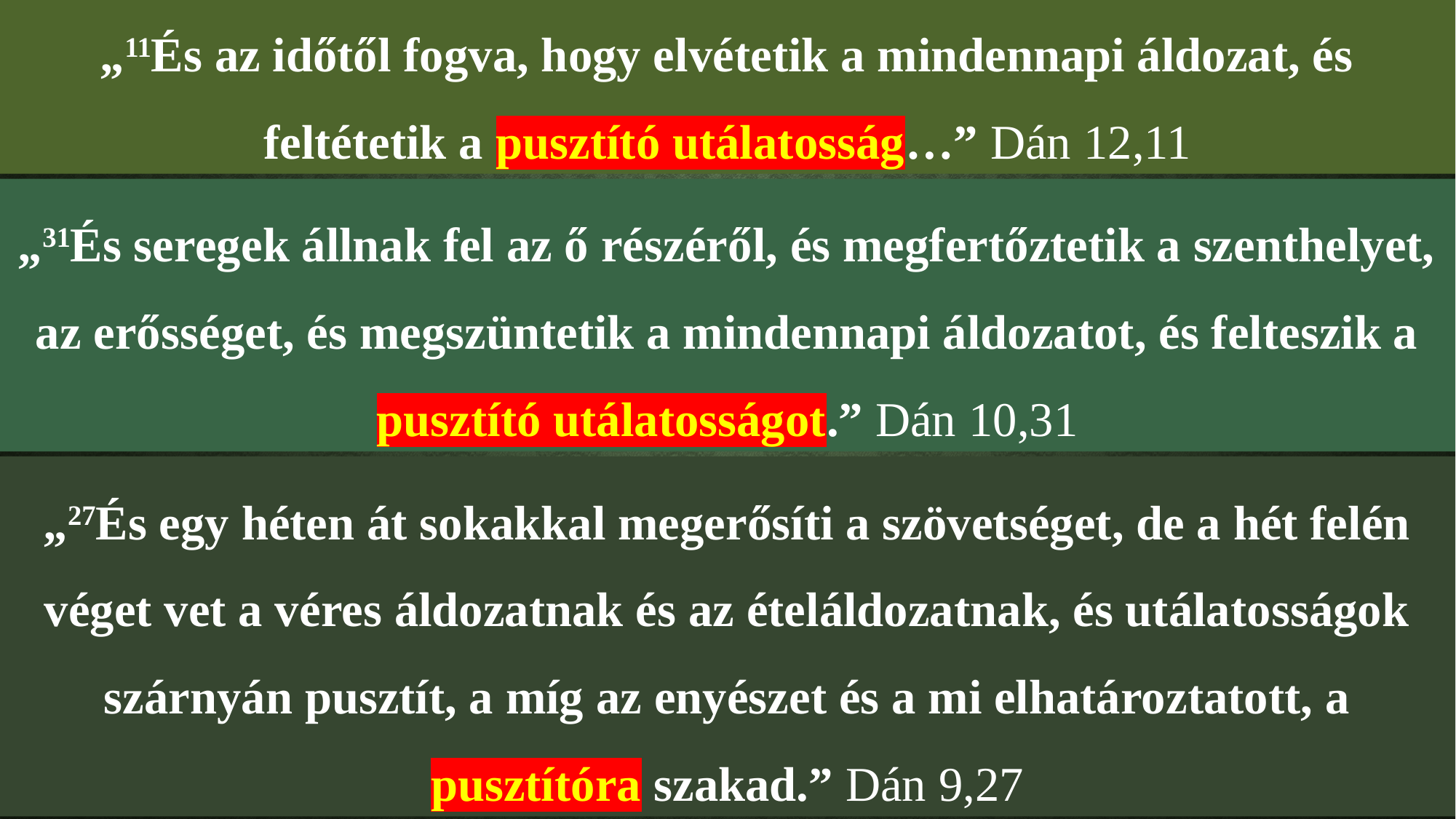

„11És az időtől fogva, hogy elvétetik a mindennapi áldozat, és feltétetik a pusztító utálatosság…” Dán 12,11
„31És seregek állnak fel az ő részéről, és megfertőztetik a szenthelyet, az erősséget, és megszüntetik a mindennapi áldozatot, és felteszik a pusztító utálatosságot.” Dán 10,31
„27És egy héten át sokakkal megerősíti a szövetséget, de a hét felén véget vet a véres áldozatnak és az ételáldozatnak, és utálatosságok szárnyán pusztít, a míg az enyészet és a mi elhatároztatott, a pusztítóra szakad.” Dán 9,27